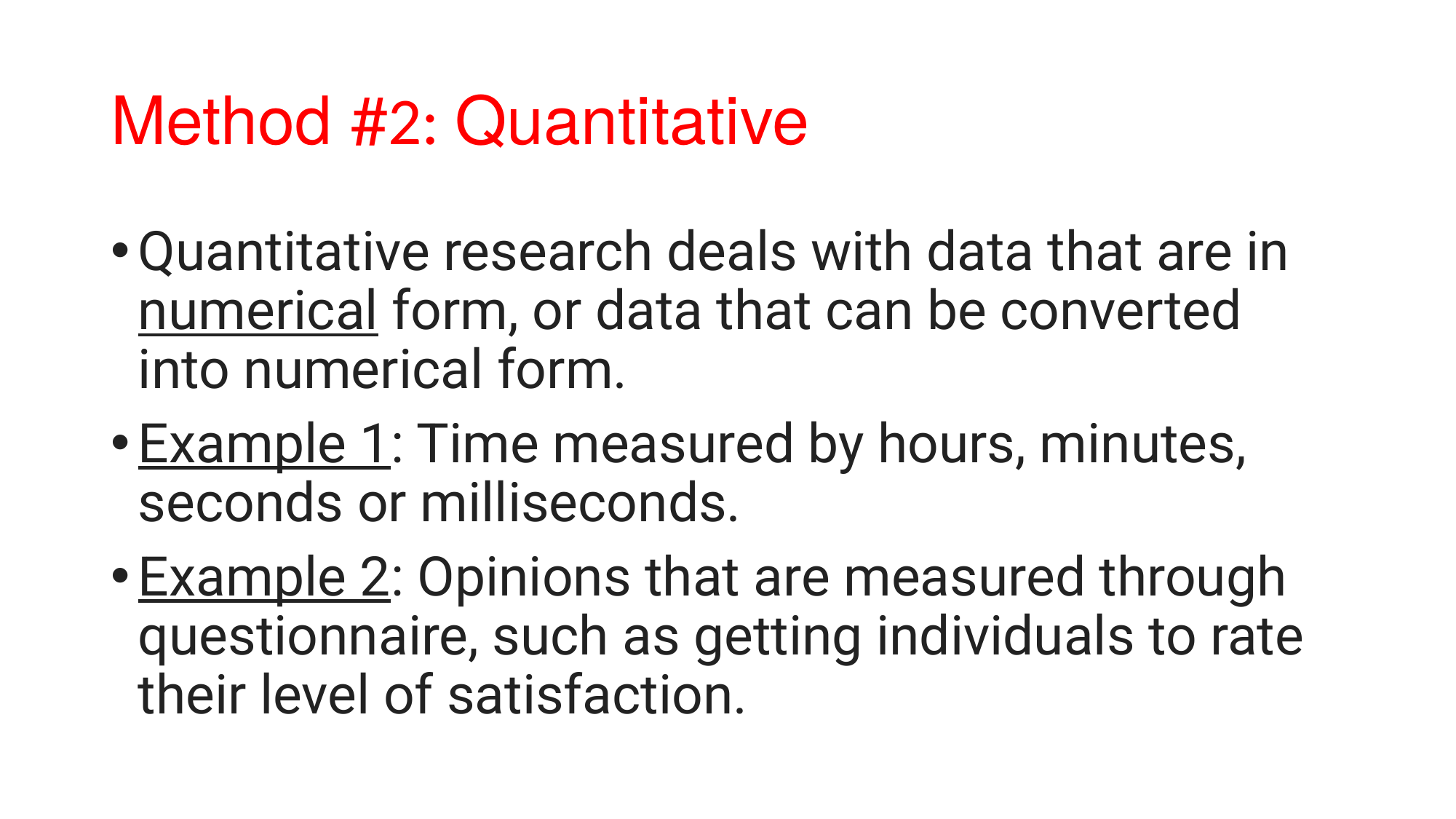

# Method #2: Quantitative
Quantitative research deals with data that are in numerical form, or data that can be converted into numerical form.
Example 1: Time measured by hours, minutes, seconds or milliseconds.
Example 2: Opinions that are measured through questionnaire, such as getting individuals to rate their level of satisfaction.